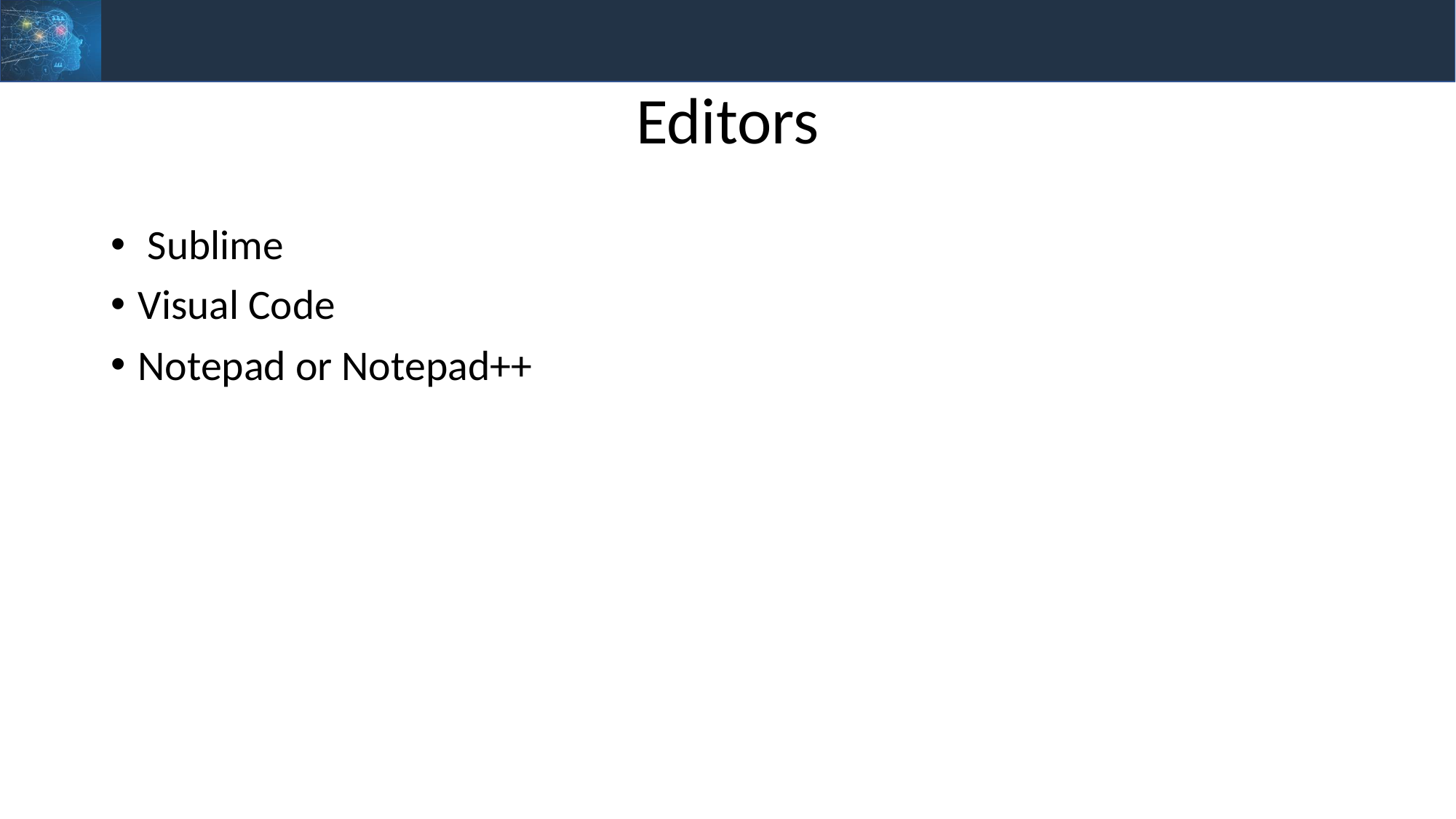

# Editors
 Sublime
Visual Code
Notepad or Notepad++